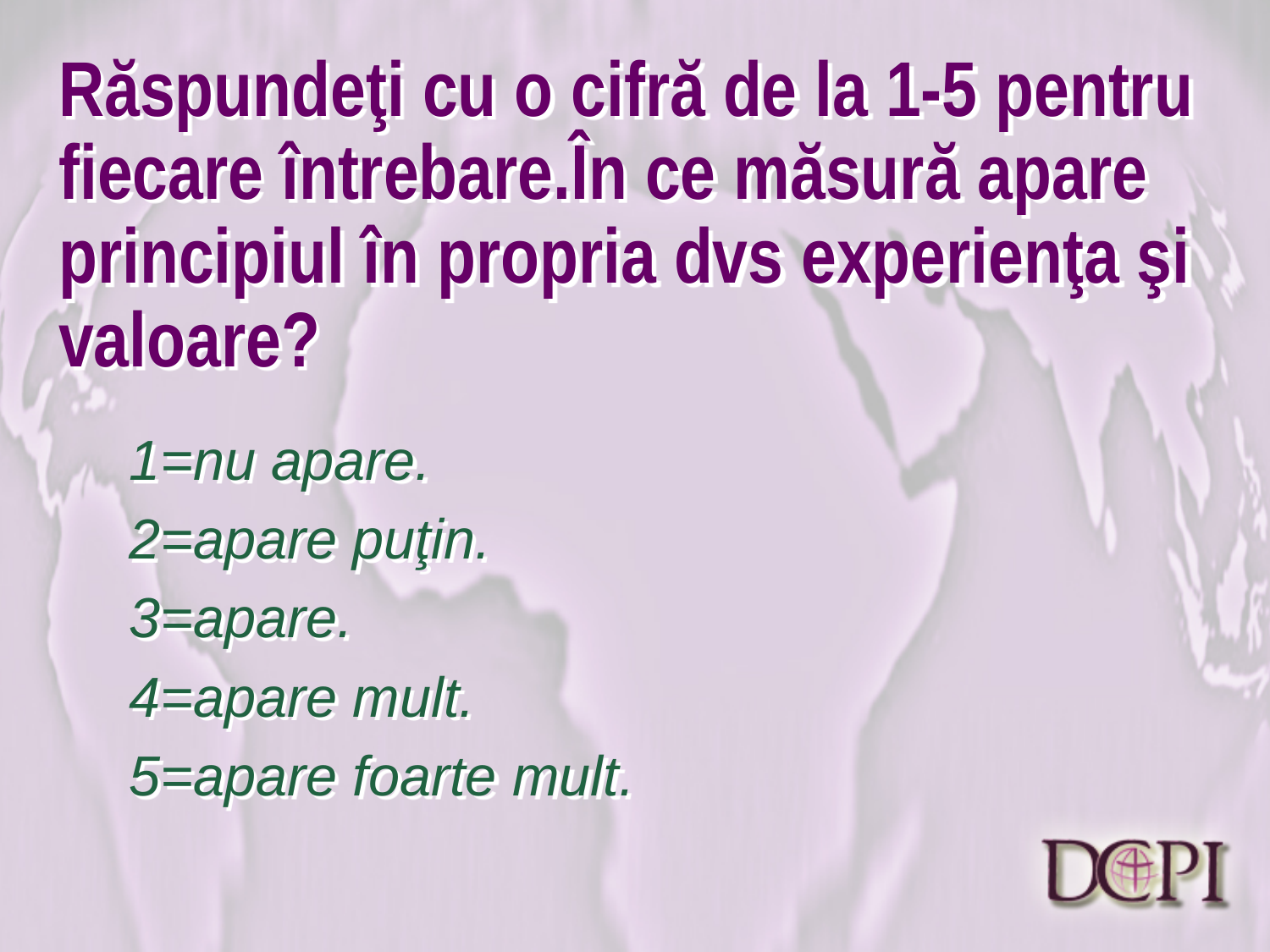

# Răspundeţi cu o cifră de la 1-5 pentru fiecare întrebare.În ce măsură apare principiul în propria dvs experienţa şi valoare?
1=nu apare.
2=apare puţin.
3=apare.
4=apare mult.
5=apare foarte mult.